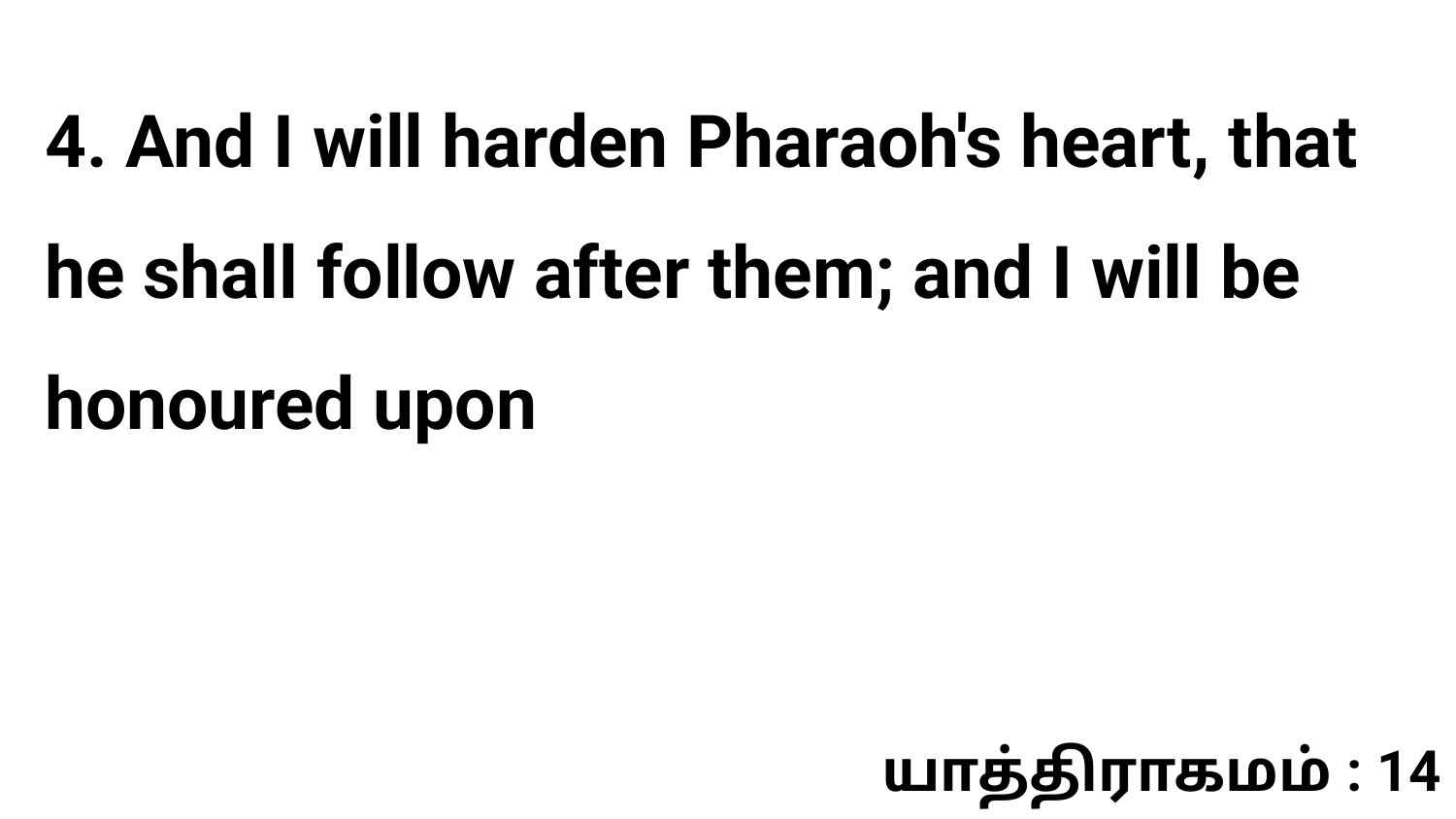

4. And I will harden Pharaoh's heart, that he shall follow after them; and I will be honoured upon
யாத்திராகமம் : 14